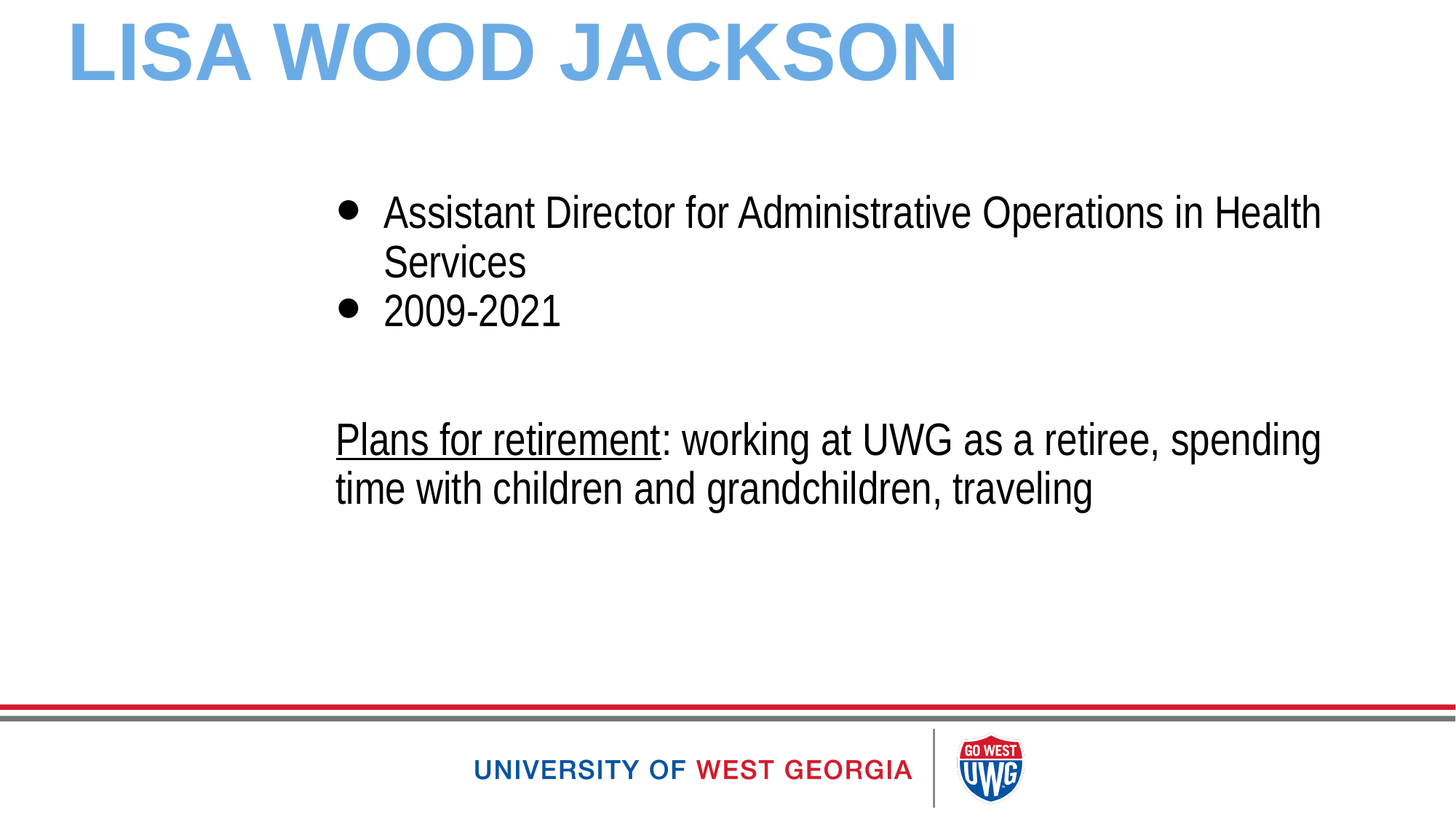

# LISA WOOD JACKSON
Assistant Director for Administrative Operations in Health Services
2009-2021

Plans for retirement: working at UWG as a retiree, spending time with children and grandchildren, traveling